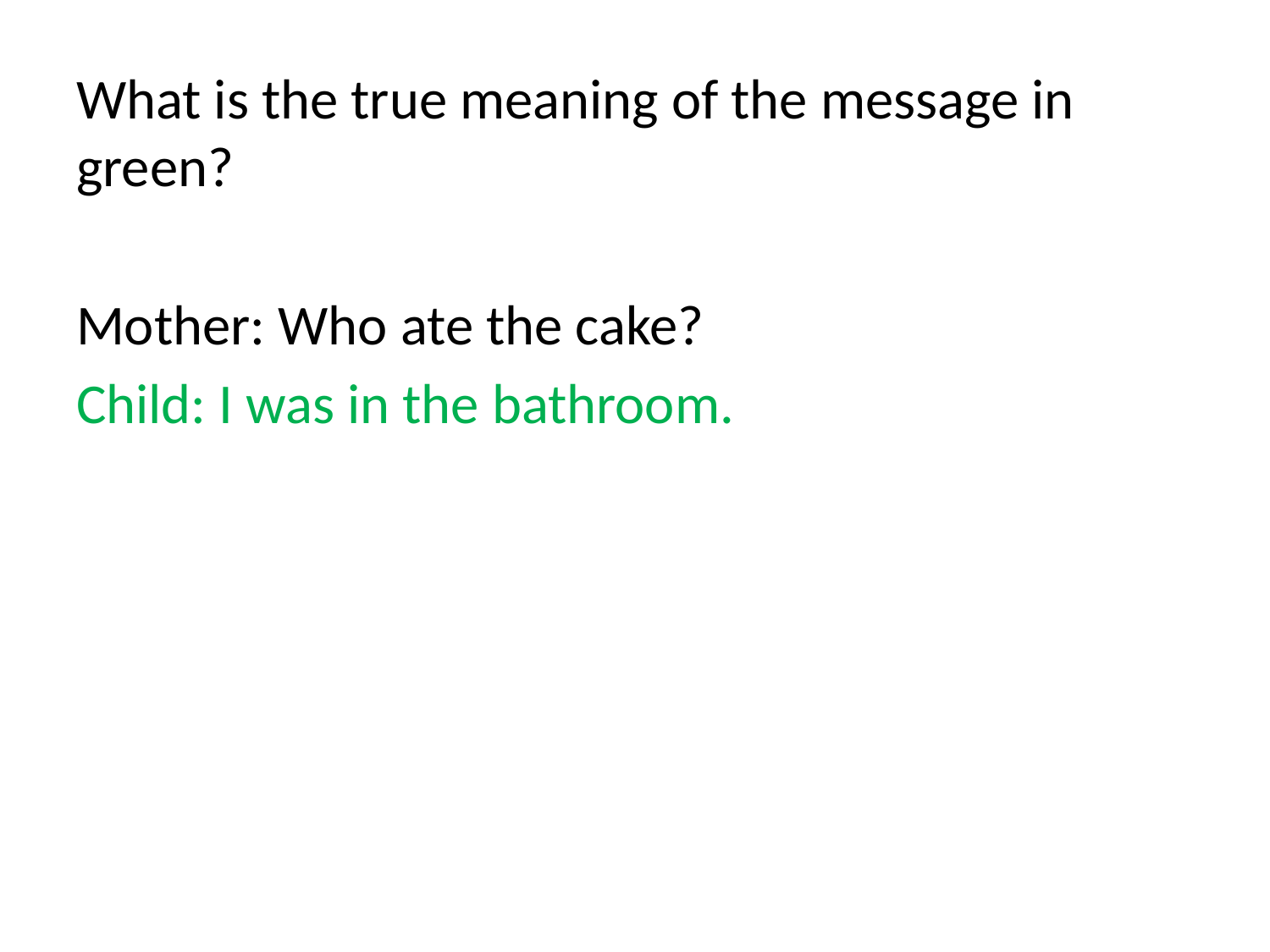

What is the true meaning of the message in green?

Mother: Who ate the cake?
Child: I was in the bathroom.